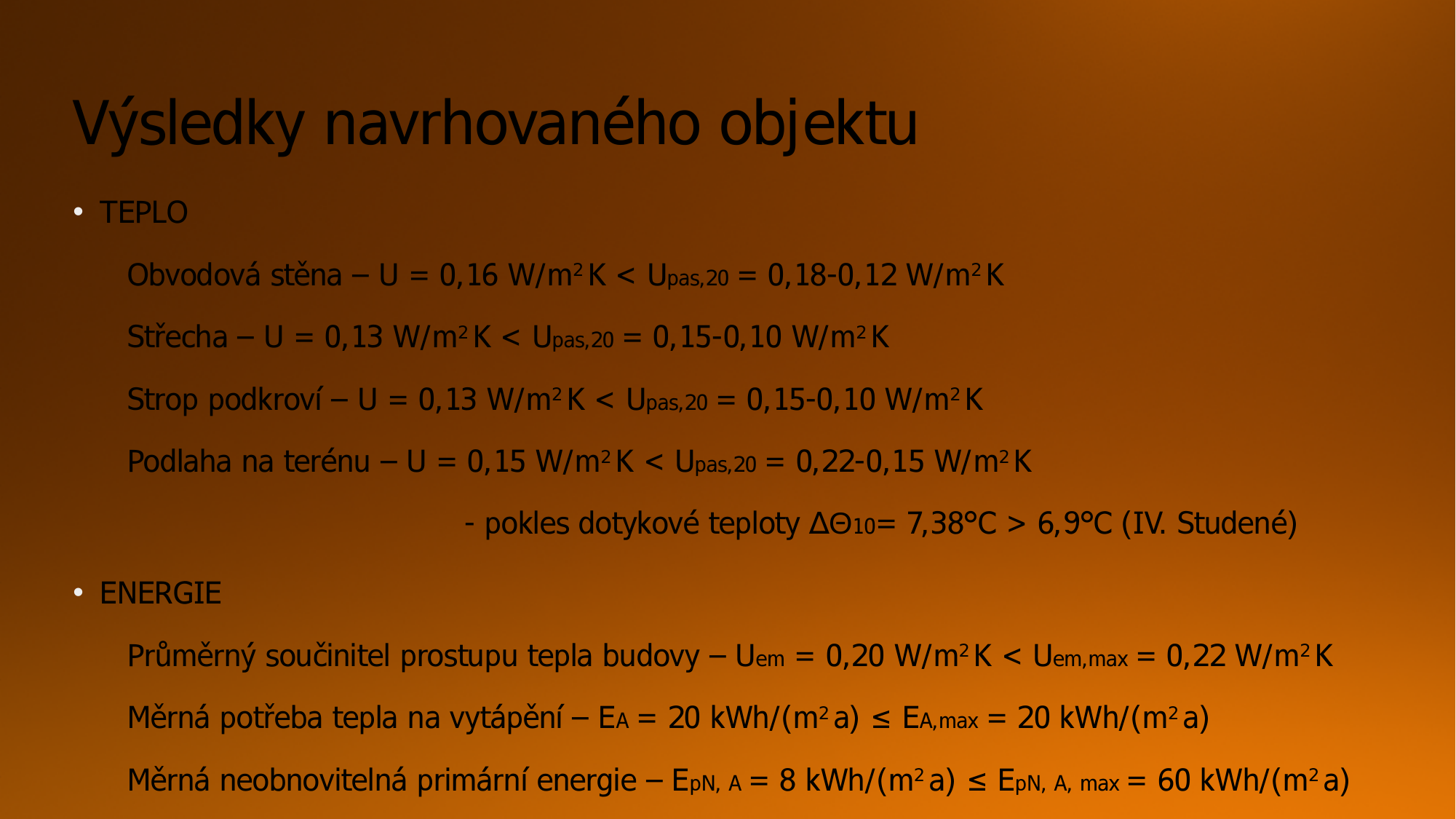

# Výsledky navrhovaného objektu
TEPLO
Obvodová stěna – U = 0,16 W/m2 K < Upas,20 = 0,18-0,12 W/m2 K
Střecha – U = 0,13 W/m2 K < Upas,20 = 0,15-0,10 W/m2 K
Strop podkroví – U = 0,13 W/m2 K < Upas,20 = 0,15-0,10 W/m2 K
Podlaha na terénu – U = 0,15 W/m2 K < Upas,20 = 0,22-0,15 W/m2 K
			 - pokles dotykové teploty ∆Θ10= 7,38°C > 6,9°C (IV. Studené)
ENERGIE
Průměrný součinitel prostupu tepla budovy – Uem = 0,20 W/m2 K < Uem,max = 0,22 W/m2 K
Měrná potřeba tepla na vytápění – EA = 20 kWh/(m2 a) ≤ EA,max = 20 kWh/(m2 a)
Měrná neobnovitelná primární energie – EpN, A = 8 kWh/(m2 a) ≤ EpN, A, max = 60 kWh/(m2 a)